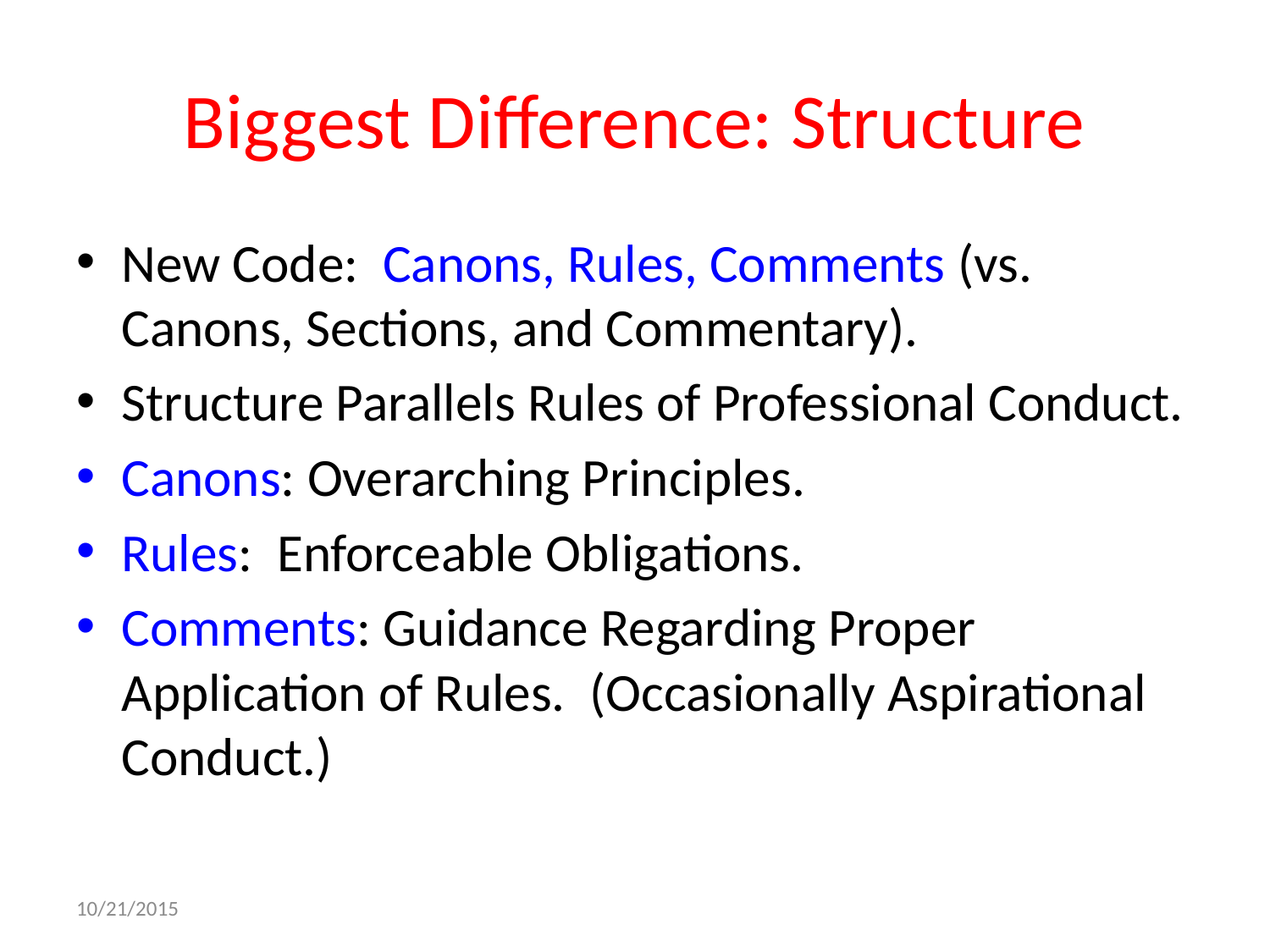

# Biggest Difference: Structure
New Code:  Canons, Rules, Comments (vs. Canons, Sections, and Commentary).
Structure Parallels Rules of Professional Conduct.
Canons: Overarching Principles.
Rules:  Enforceable Obligations.
Comments: Guidance Regarding Proper Application of Rules.  (Occasionally Aspirational Conduct.)
10/21/2015